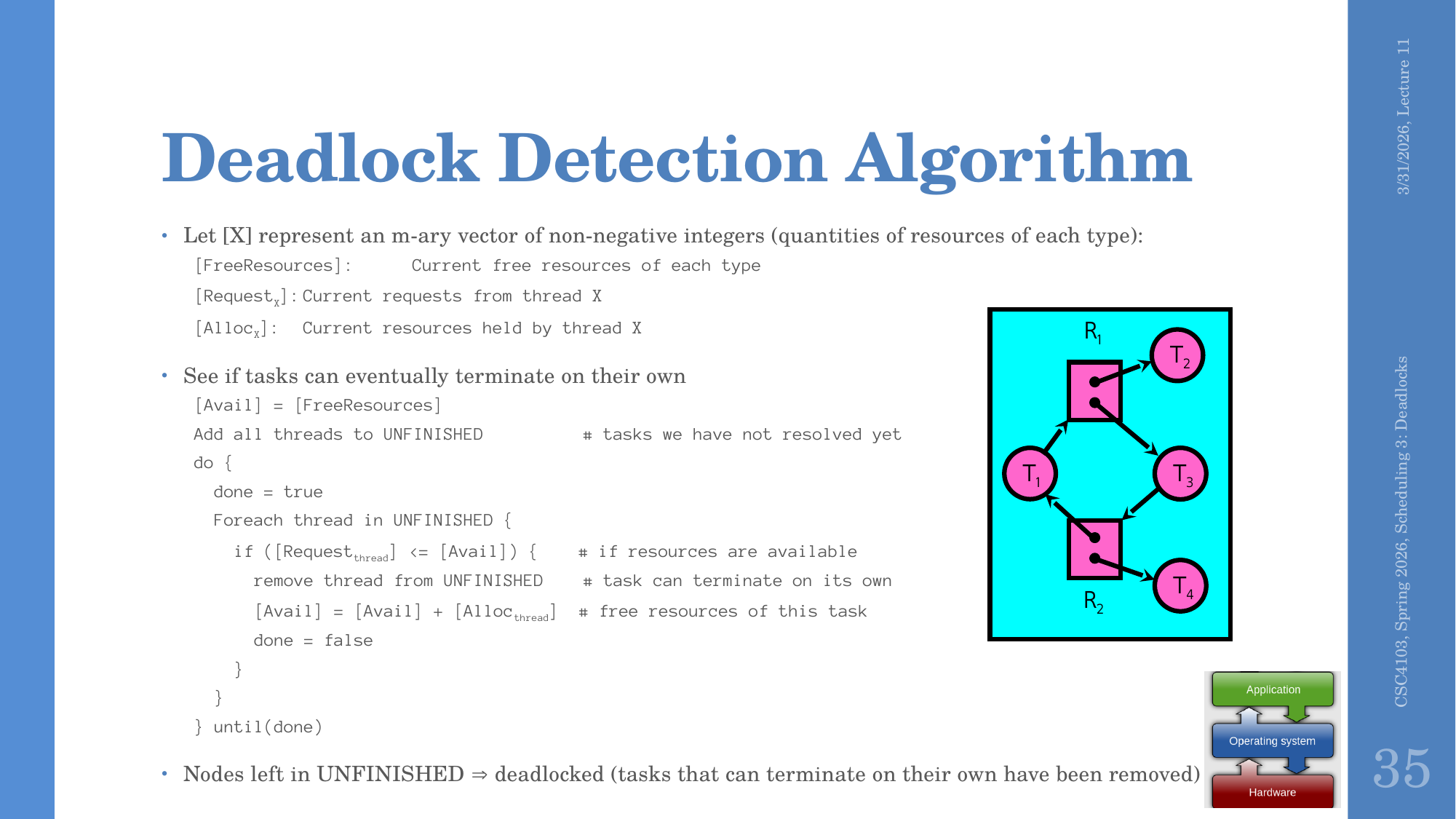

# Deadlock Detection Algorithm
3/31/2026, Lecture 11
Let [X] represent an m-ary vector of non-negative integers (quantities of resources of each type):
[FreeResources]: 	Current free resources of each type
[RequestX]:	Current requests from thread X
[AllocX]:	Current resources held by thread X
See if tasks can eventually terminate on their own
[Avail] = [FreeResources]
Add all threads to UNFINISHED          # tasks we have not resolved yet
do {
  done = true
  Foreach thread in UNFINISHED {
    if ([Requestthread] <= [Avail]) {    # if resources are available
      remove thread from UNFINISHED    # task can terminate on its own
      [Avail] = [Avail] + [Allocthread]  # free resources of this task
      done = false
    }
  }
} until(done)
Nodes left in UNFINISHED ⇒ deadlocked (tasks that can terminate on their own have been removed)

R1
T2

T1
T3

R2

T4
CSC4103, Spring 2026, Scheduling 3: Deadlocks
35